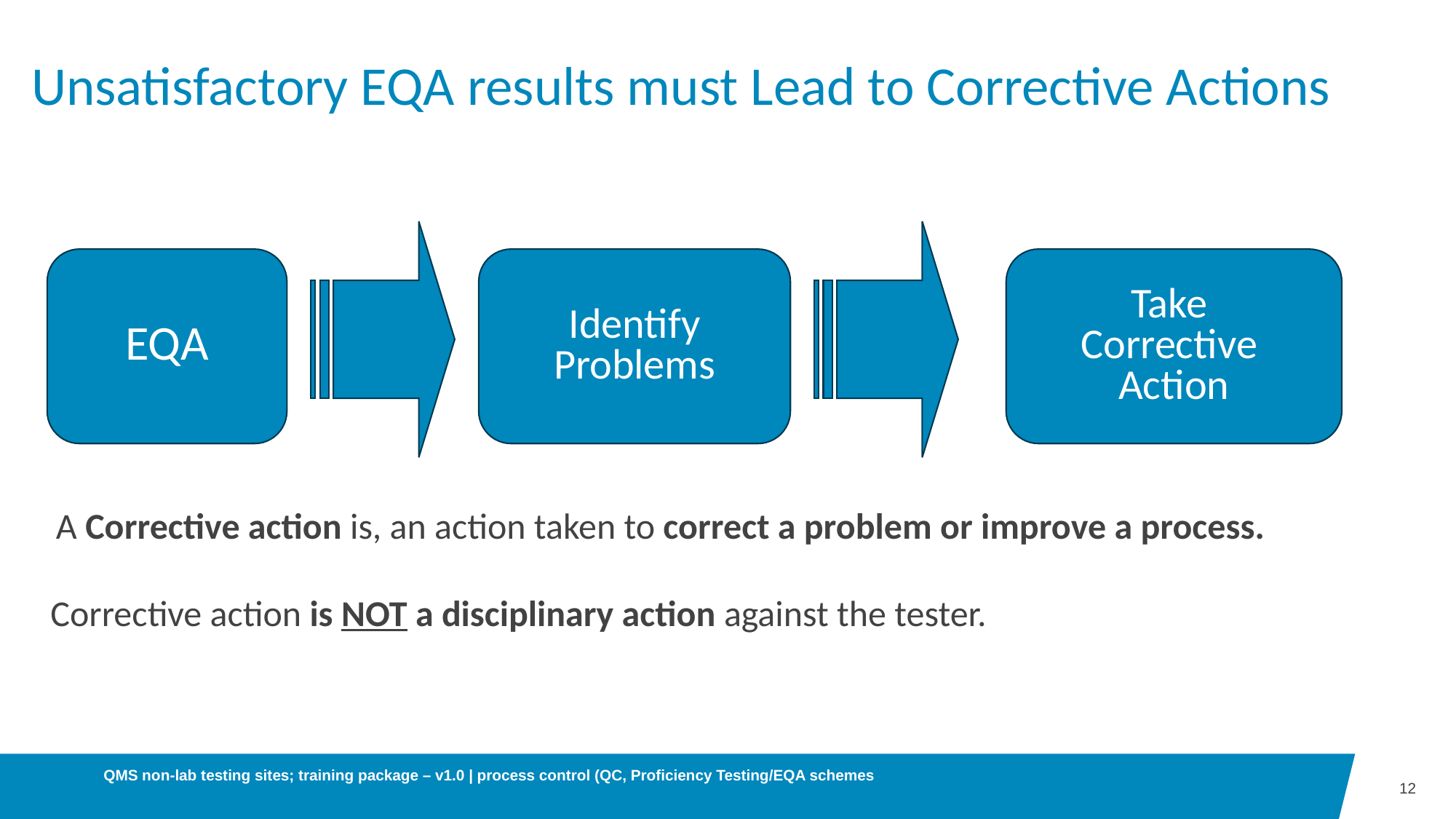

# Unsatisfactory EQA results must Lead to Corrective Actions

EQA
Identify
Problems
Take
Corrective
Action
A Corrective action is, an action taken to correct a problem or improve a process.

 Corrective action is NOT a disciplinary action against the tester.
QMS non-lab testing sites; training package – v1.0 | process control (QC, Proficiency Testing/EQA schemes

12